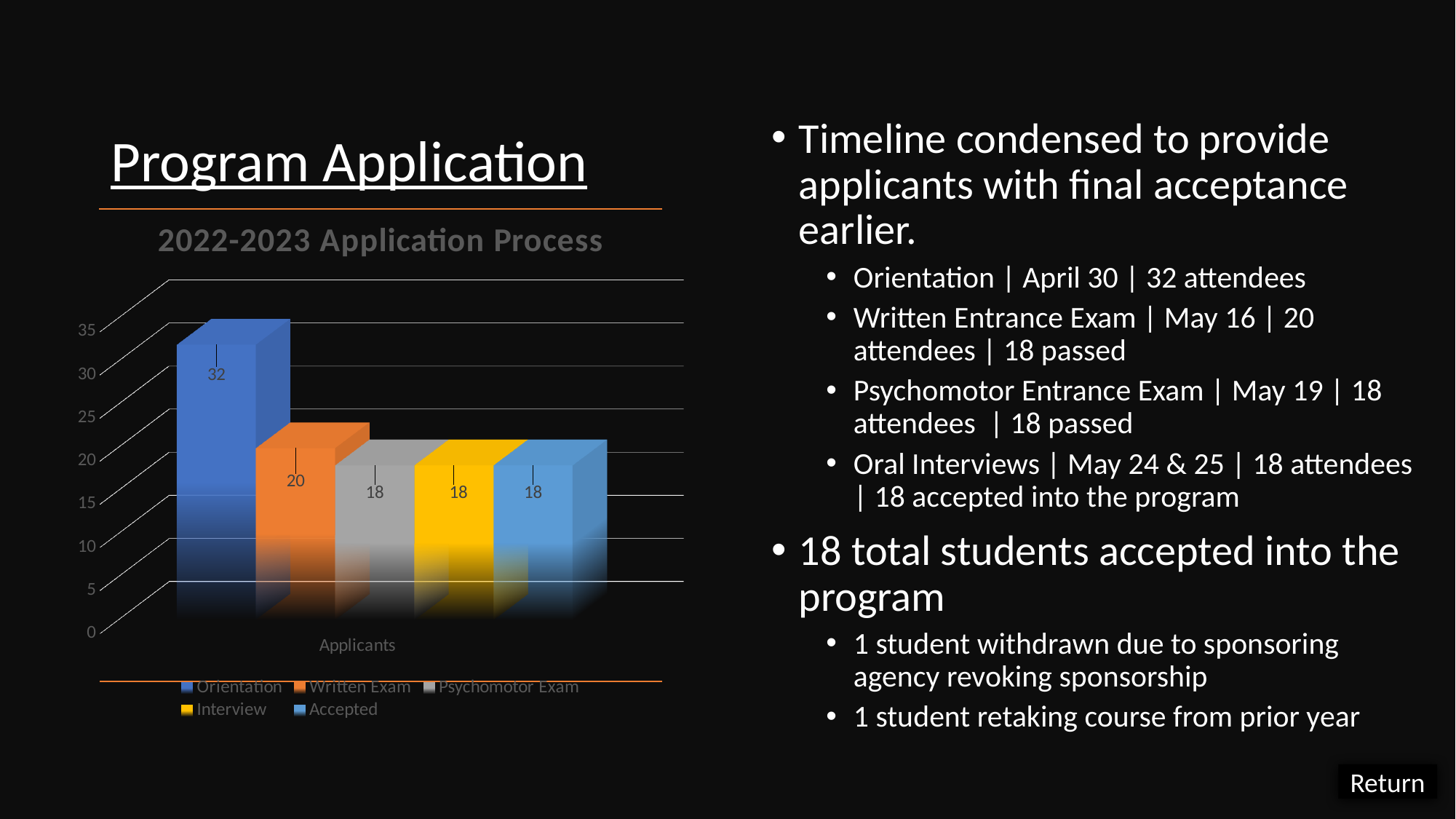

# Program Application
Timeline condensed to provide applicants with final acceptance earlier.
Orientation | April 30 | 32 attendees
Written Entrance Exam | May 16 | 20 attendees | 18 passed
Psychomotor Entrance Exam | May 19 | 18 attendees  | 18 passed
Oral Interviews | May 24 & 25 | 18 attendees | 18 accepted into the program
18 total students accepted into the program
1 student withdrawn due to sponsoring agency revoking sponsorship
1 student retaking course from prior year

[unsupported chart]

Return